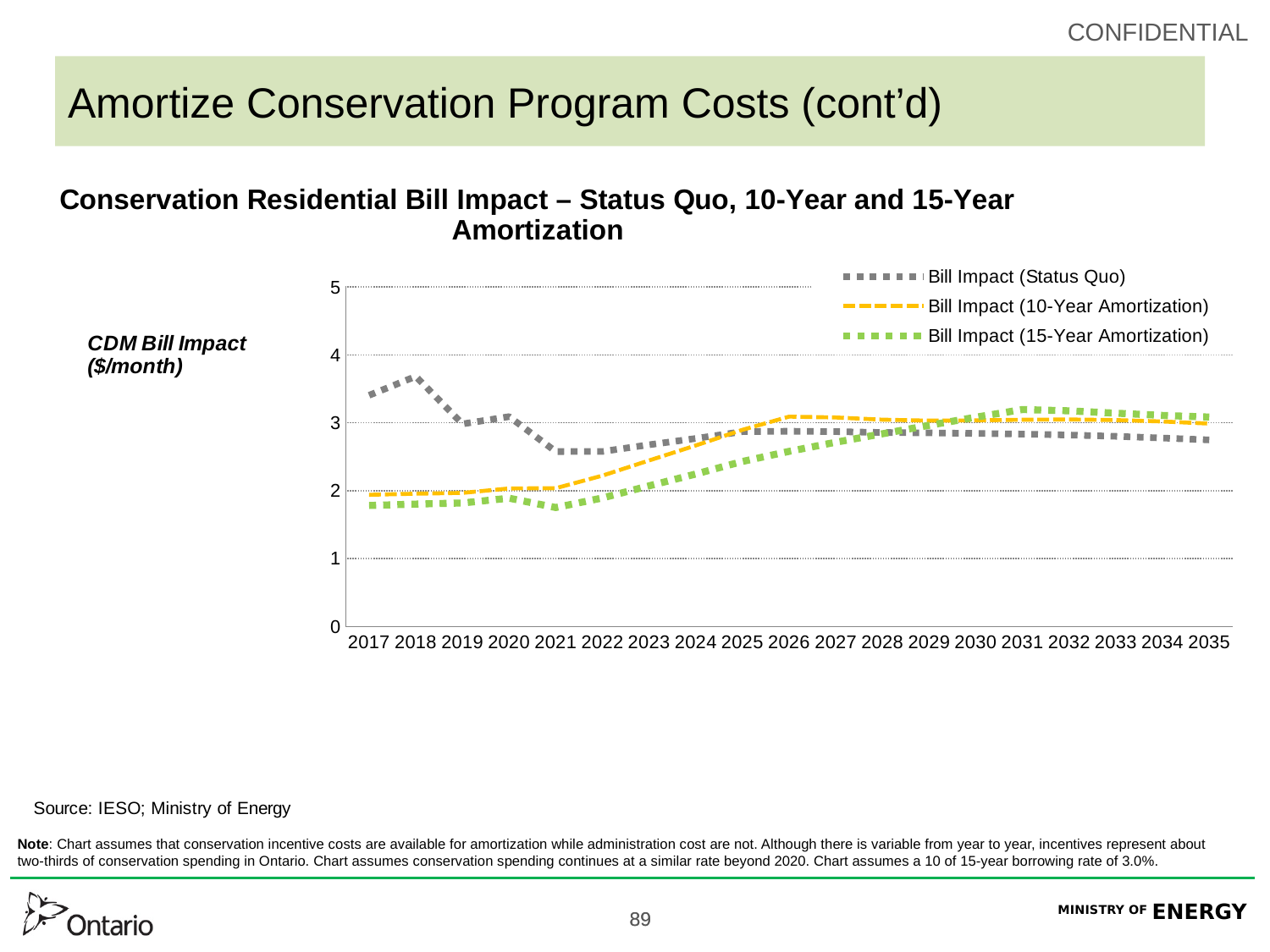

# Amortize Conservation Program Costs (cont’d)

### Chart: Conservation Residential Bill Impact – Status Quo, 10-Year and 15-Year Amortization

| Category | Bill Impact (Status Quo) | Bill Impact (10-Year Amortization) | Bill Impact (15-Year Amortization) |
|---|---|---|---|
| 2017 | 3.404820017409412 | 1.938885601392752 | 1.781428024031815 |
| 2018 | 3.683149024903003 | 1.95472502435606 | 1.801923410873912 |
| 2019 | 2.98291653802614 | 1.96670621076464 | 1.818261114541525 |
| 2020 | 3.090460018524236 | 2.032474426263246 | 1.888923124421118 |
| 2021 | 2.575950565433671 | 2.036066259875724 | 1.751507978036732 |
| 2022 | 2.577769739561803 | 2.222209745762712 | 1.89256529040926 |
| 2023 | 2.676290614496251 | 2.445381909850901 | 2.070263423252606 |
| 2024 | 2.769075855896174 | 2.665948654835878 | 2.245920649947502 |
| 2025 | 2.869688873567179 | 2.896597112815651 | 2.430272102042575 |
| 2026 | 2.875785946244731 | 3.090588060526498 | 2.57934238754923 |
| 2027 | 2.869688873567179 | 3.078446082909593 | 2.713744936654314 |
| 2028 | 2.857571960659789 | 3.045630782169891 | 2.837852165256346 |
| 2029 | 2.851551795012332 | 3.031706846053714 | 2.963446612085503 |
| 2030 | 2.843564254970281 | 3.035585160893624 | 3.082653523604562 |
| 2031 | 2.833642537402345 | 3.04462814664783 | 3.195276828417273 |
| 2032 | 2.819867886178857 | 3.048813770325204 | 3.176073373983738 |
| 2033 | 2.800420521446595 | 3.040170100925148 | 3.141357611438185 |
| 2034 | 2.775536401980561 | 3.019194938565928 | 3.108560517146526 |
| 2035 | 2.74736789993069 | 2.988541329746857 | 3.085074961219843 |
Note: Chart assumes that conservation incentive costs are available for amortization while administration cost are not. Although there is variable from year to year, incentives represent about two-thirds of conservation spending in Ontario. Chart assumes conservation spending continues at a similar rate beyond 2020. Chart assumes a 10 of 15-year borrowing rate of 3.0%.